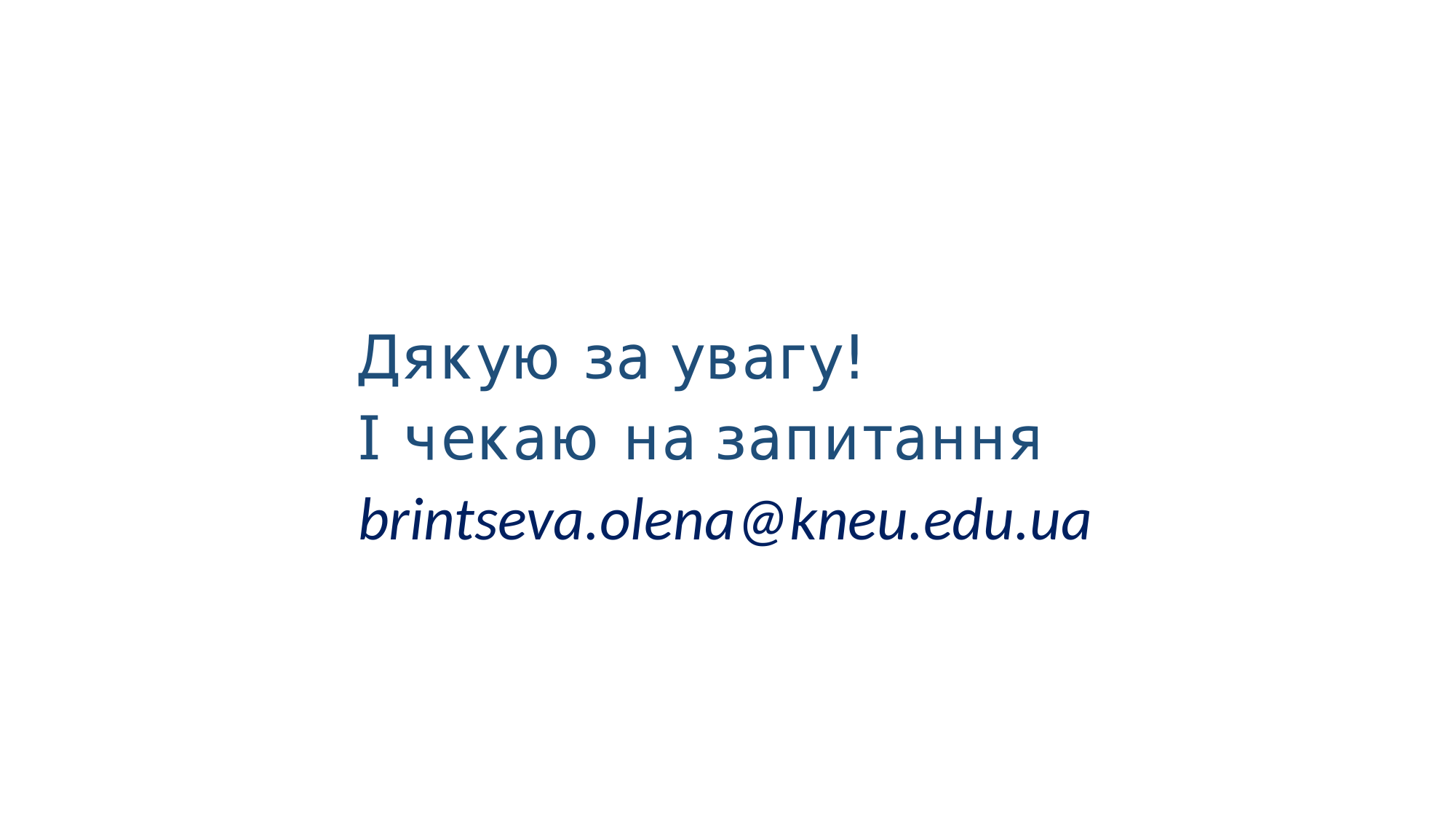

Дякую за увагу!
І чекаю на запитання
brintseva.olena@kneu.edu.ua